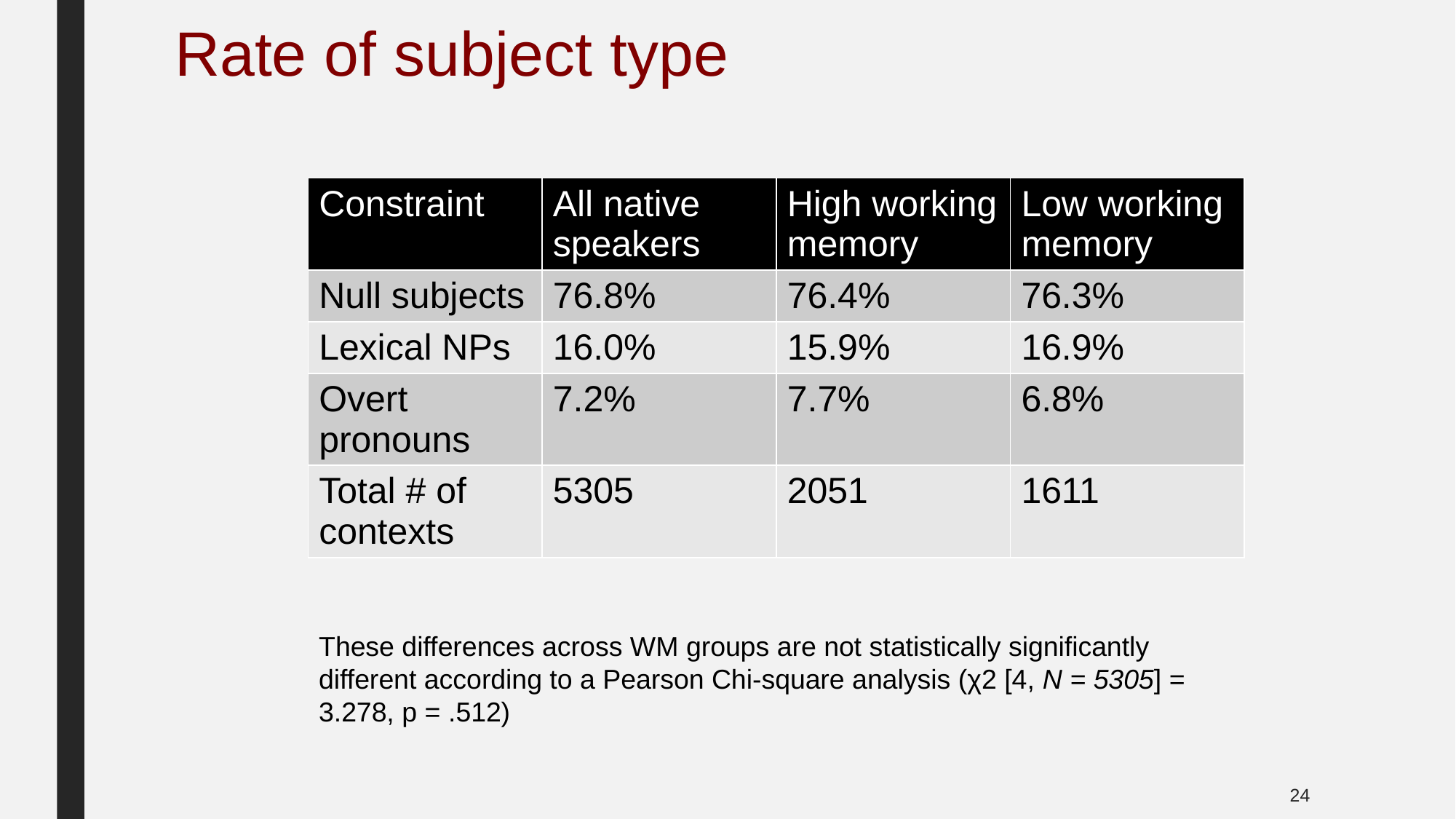

# Rate of subject type
| Constraint | All native speakers | High working memory | Low working memory |
| --- | --- | --- | --- |
| Null subjects | 76.8% | 76.4% | 76.3% |
| Lexical NPs | 16.0% | 15.9% | 16.9% |
| Overt pronouns | 7.2% | 7.7% | 6.8% |
| Total # of contexts | 5305 | 2051 | 1611 |
These differences across WM groups are not statistically significantly different according to a Pearson Chi-square analysis (χ2 [4, N = 5305] = 3.278, p = .512)
24